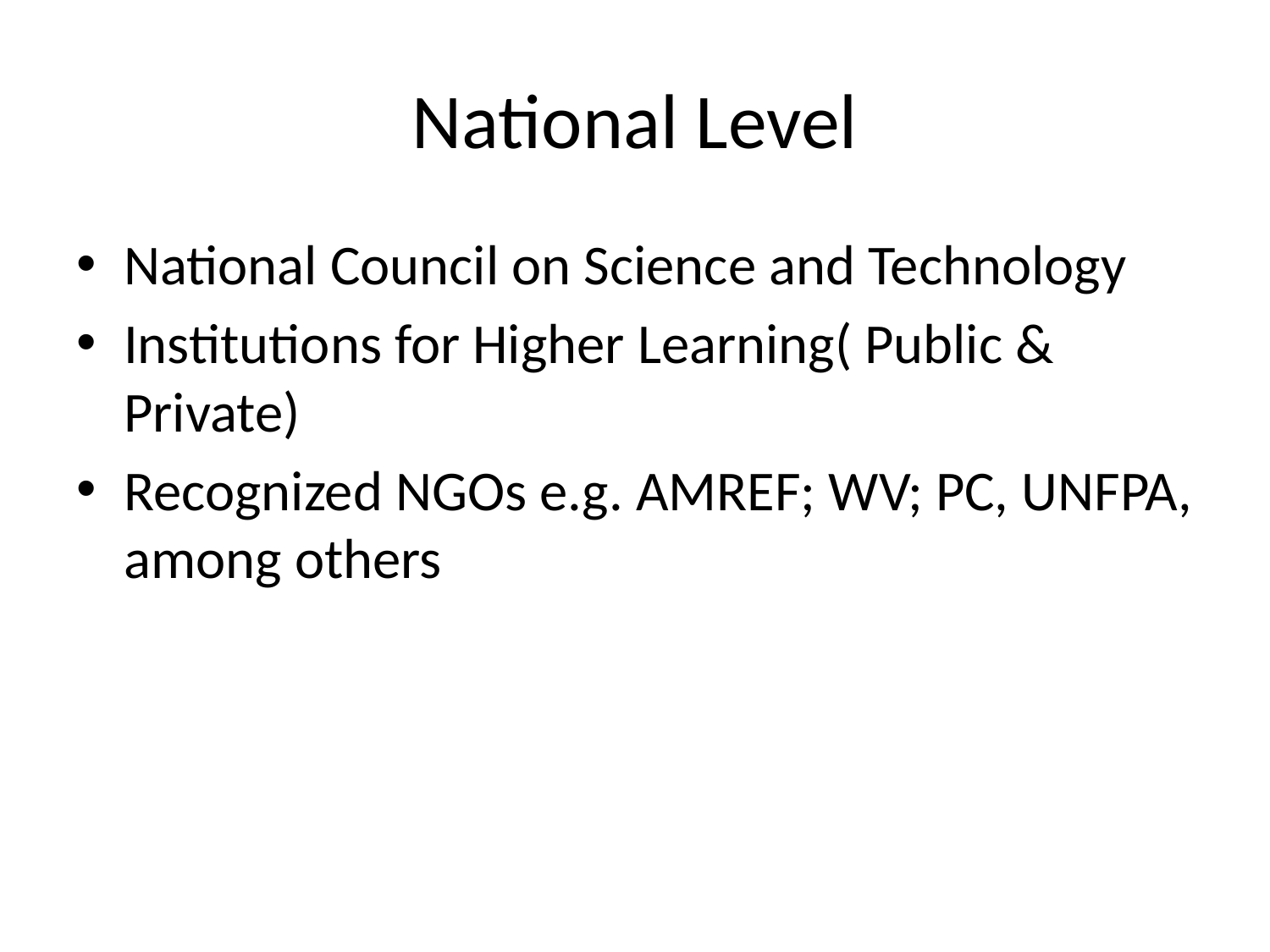

# National Level
National Council on Science and Technology
Institutions for Higher Learning( Public & Private)
Recognized NGOs e.g. AMREF; WV; PC, UNFPA, among others